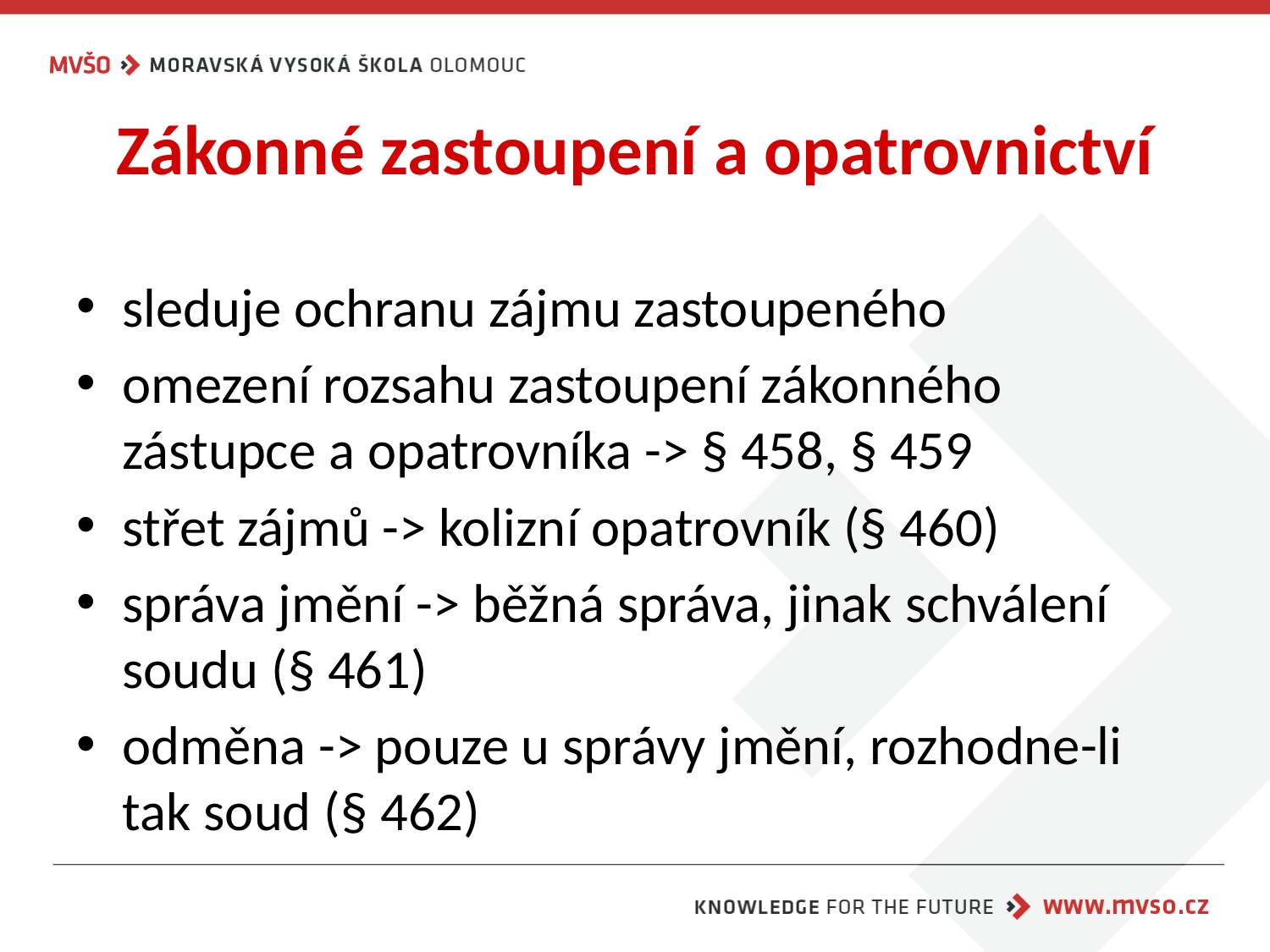

# Zákonné zastoupení a opatrovnictví

sleduje ochranu zájmu zastoupeného
omezení rozsahu zastoupení zákonného zástupce a opatrovníka -> § 458, § 459
střet zájmů -> kolizní opatrovník (§ 460)
správa jmění -> běžná správa, jinak schválení soudu (§ 461)
odměna -> pouze u správy jmění, rozhodne-li tak soud (§ 462)